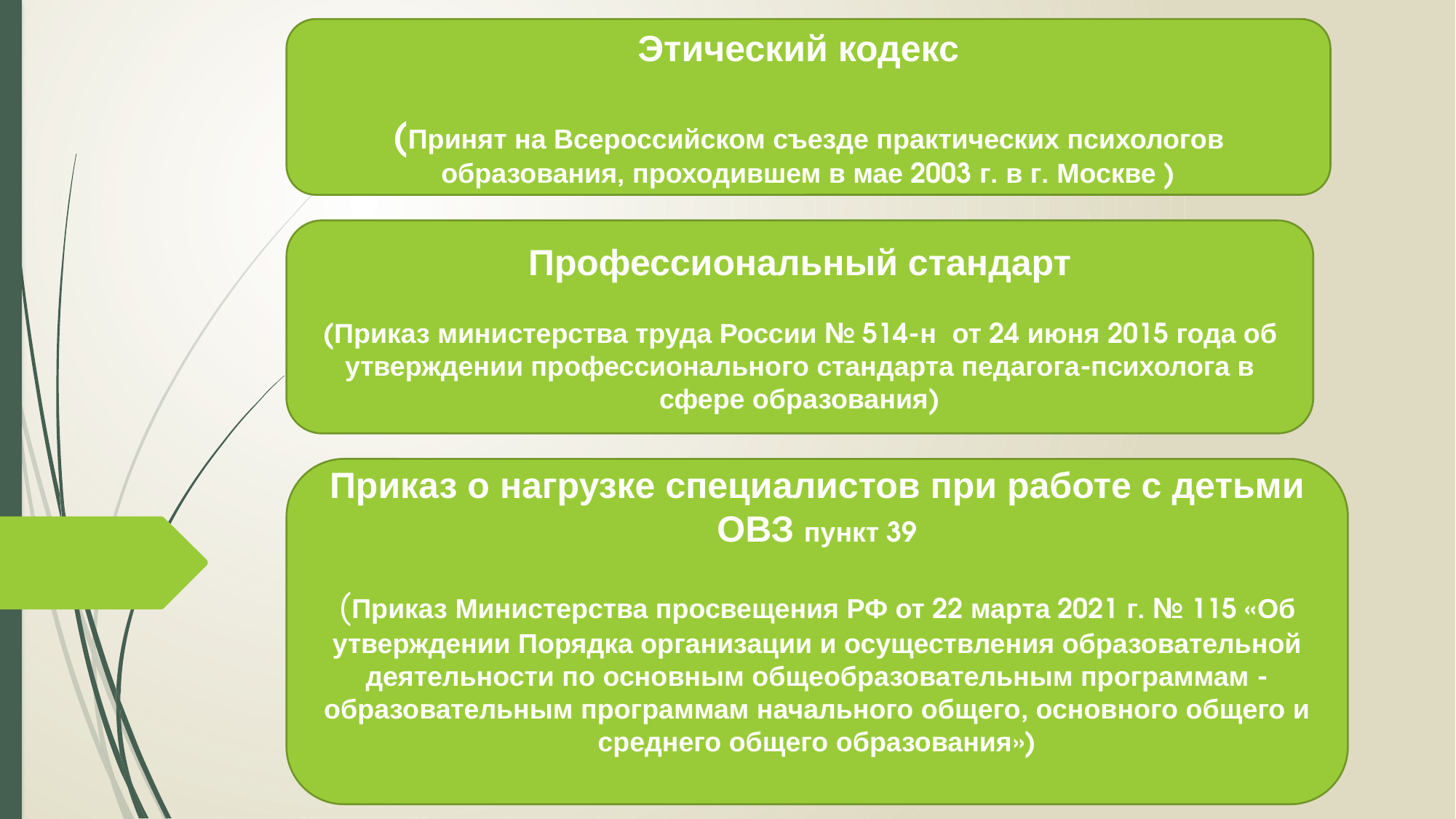

Этический кодекс

(Принят на Всероссийском съезде практических психологов образования, проходившем в мае 2003 г. в г. Москве )
Профессиональный стандарт

(Приказ министерства труда России № 514-н  от 24 июня 2015 года об утверждении профессионального стандарта педагога-психолога в сфере образования)
Приказ о нагрузке специалистов при работе с детьми ОВЗ пункт 39

(Приказ Министерства просвещения РФ от 22 марта 2021 г. № 115 «Об утверждении Порядка организации и осуществления образовательной деятельности по основным общеобразовательным программам - образовательным программам начального общего, основного общего и среднего общего образования»)